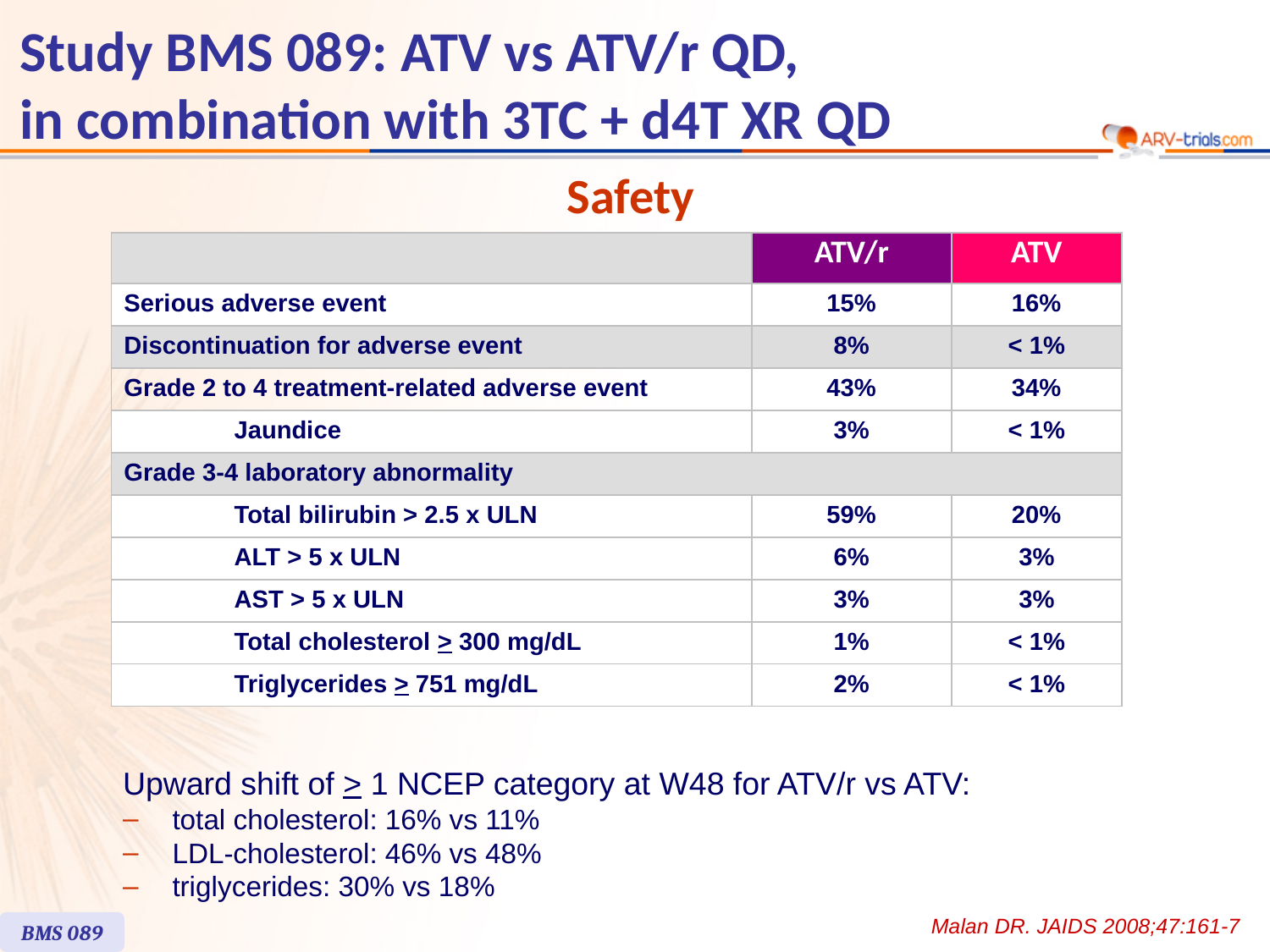

Study BMS 089: ATV vs ATV/r QD,
in combination with 3TC + d4T XR QD
Safety
|  |  | ATV/r | ATV |
| --- | --- | --- | --- |
| Serious adverse event |  | 15% | 16% |
| Discontinuation for adverse event |  | 8% | < 1% |
| Grade 2 to 4 treatment-related adverse event |  | 43% | 34% |
|  | Jaundice | 3% | < 1% |
| Grade 3-4 laboratory abnormality |  |  |  |
|  | Total bilirubin > 2.5 x ULN | 59% | 20% |
|  | ALT > 5 x ULN | 6% | 3% |
|  | AST > 5 x ULN | 3% | 3% |
|  | Total cholesterol > 300 mg/dL | 1% | < 1% |
|  | Triglycerides > 751 mg/dL | 2% | < 1% |
Upward shift of > 1 NCEP category at W48 for ATV/r vs ATV:
total cholesterol: 16% vs 11%
LDL-cholesterol: 46% vs 48%
triglycerides: 30% vs 18%
Malan DR. JAIDS 2008;47:161-7

BMS 089